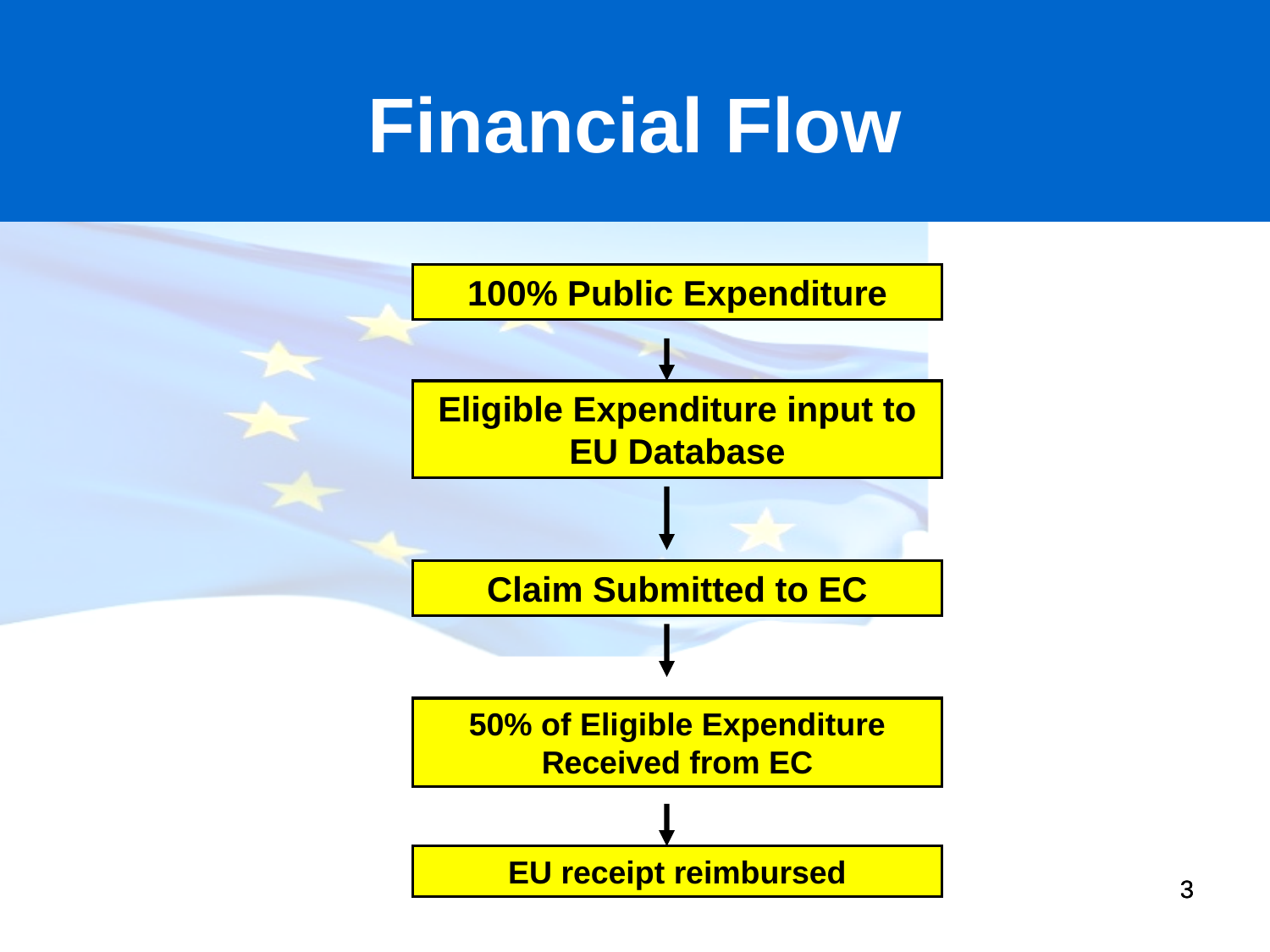

Financial Flow

100% Public Expenditure

Eligible Expenditure input to EU Database

Claim Submitted to EC

50% of Eligible Expenditure Received from EC

EU receipt reimbursed
1
3
3
3